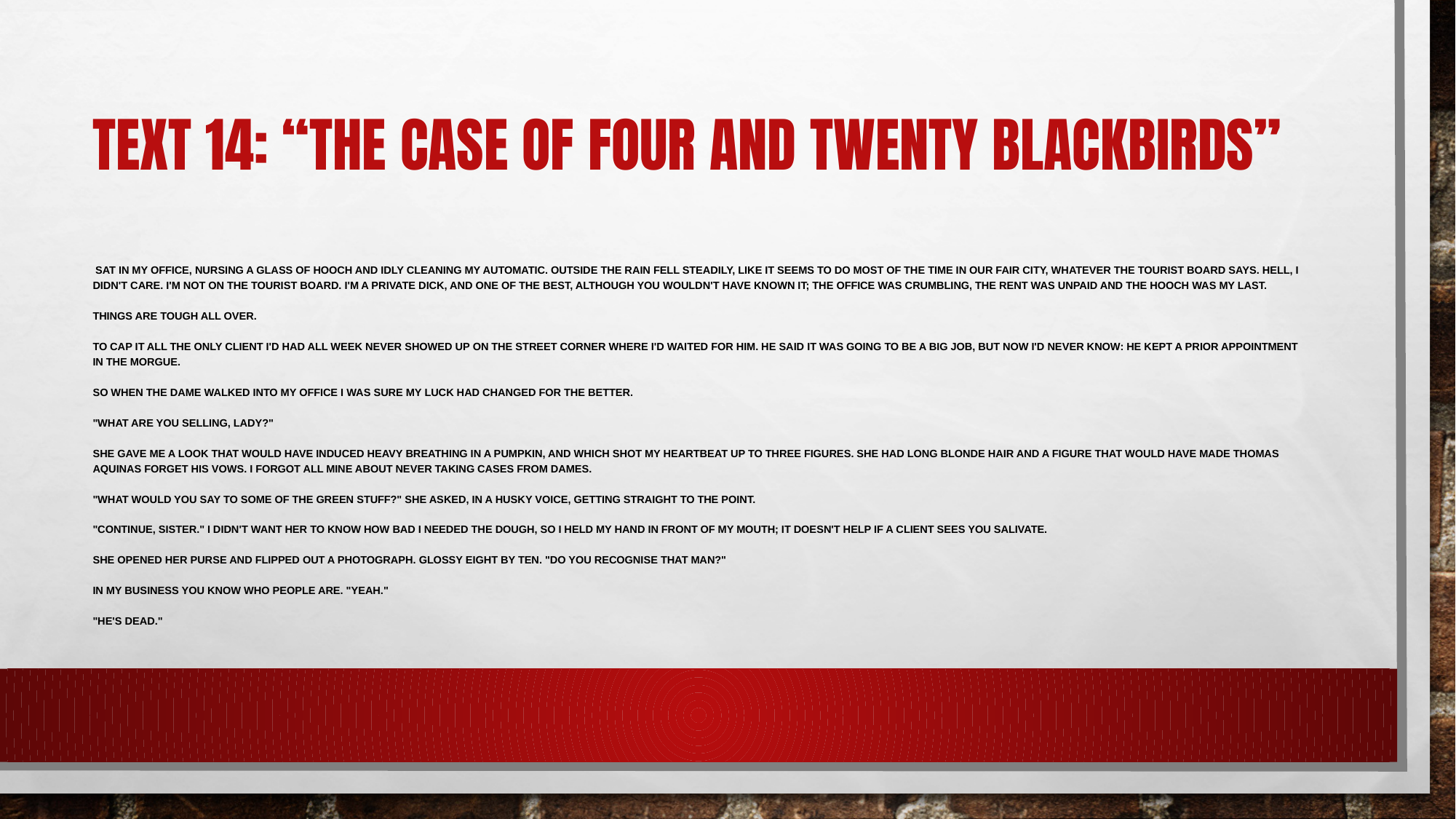

# Text 14: “The case of four and twenty blackbirds”
 sat in my office, nursing a glass of hooch and idly cleaning my automatic. Outside the rain fell steadily, like it seems to do most of the time in our fair city, whatever the tourist board says. Hell, I didn't care. I'm not on the tourist board. I'm a private dick, and one of the best, although you wouldn't have known it; the office was crumbling, the rent was unpaid and the hooch was my last.
Things are tough all over.
To cap it all the only client I'd had all week never showed up on the street corner where I'd waited for him. He said it was going to be a big job, but now I'd never know: he kept a prior appointment in the morgue.
So when the dame walked into my office I was sure my luck had changed for the better.
"What are you selling, lady?"
She gave me a look that would have induced heavy breathing in a pumpkin, and which shot my heartbeat up to three figures. She had long blonde hair and a figure that would have made Thomas Aquinas forget his vows. I forgot all mine about never taking cases from dames.
"What would you say to some of the green stuff?" she asked, in a husky voice, getting straight to the point.
"Continue, sister." I didn't want her to know how bad I needed the dough, so I held my hand in front of my mouth; it doesn't help if a client sees you salivate.
She opened her purse and flipped out a photograph. Glossy eight by ten. "Do you recognise that man?"
In my business you know who people are. "Yeah."
"He's dead."